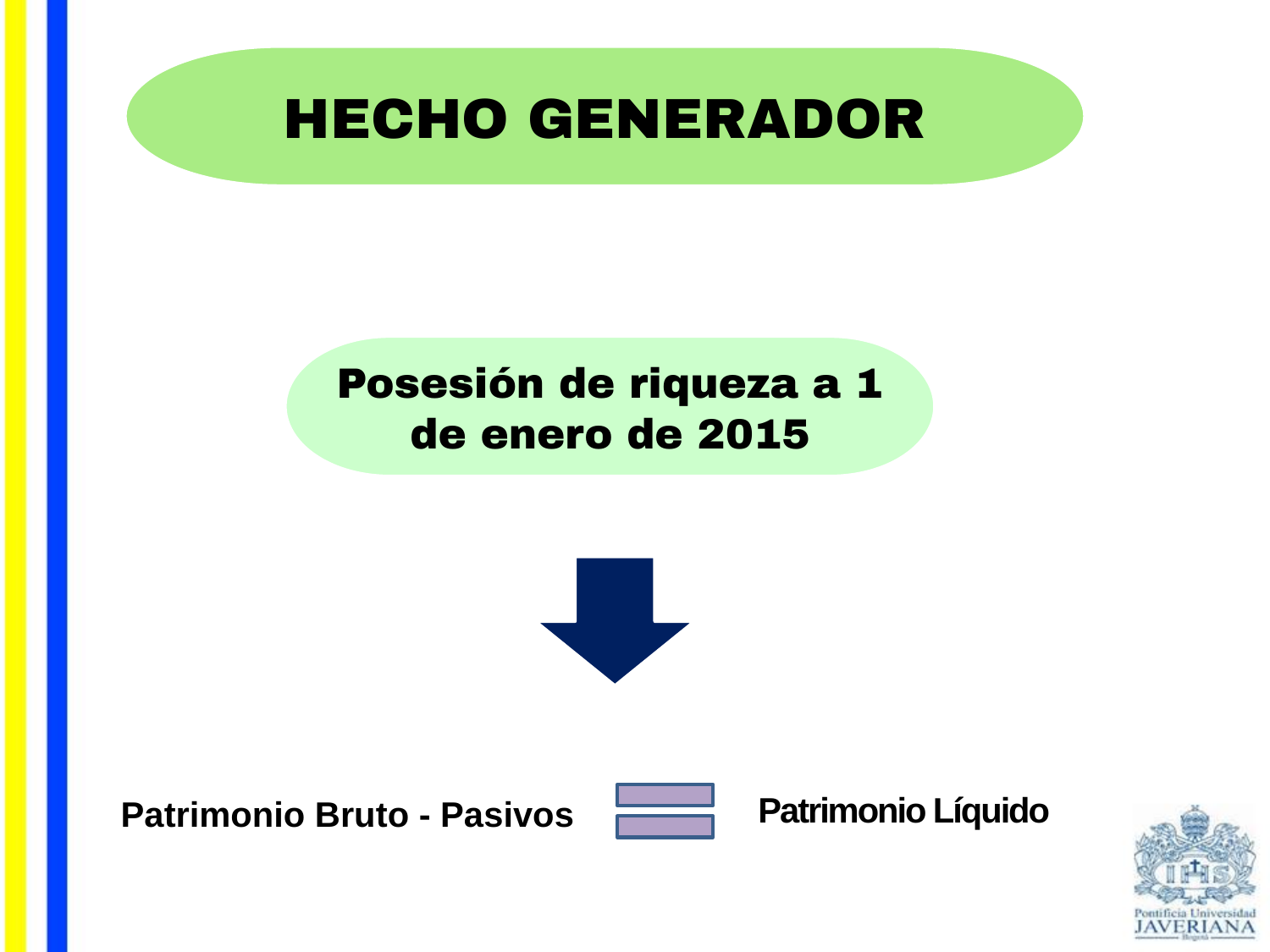

HECHO GENERADOR
Posesión de riqueza a 1 de enero de 2015

Patrimonio Líquido
# Patrimonio Bruto - Pasivos